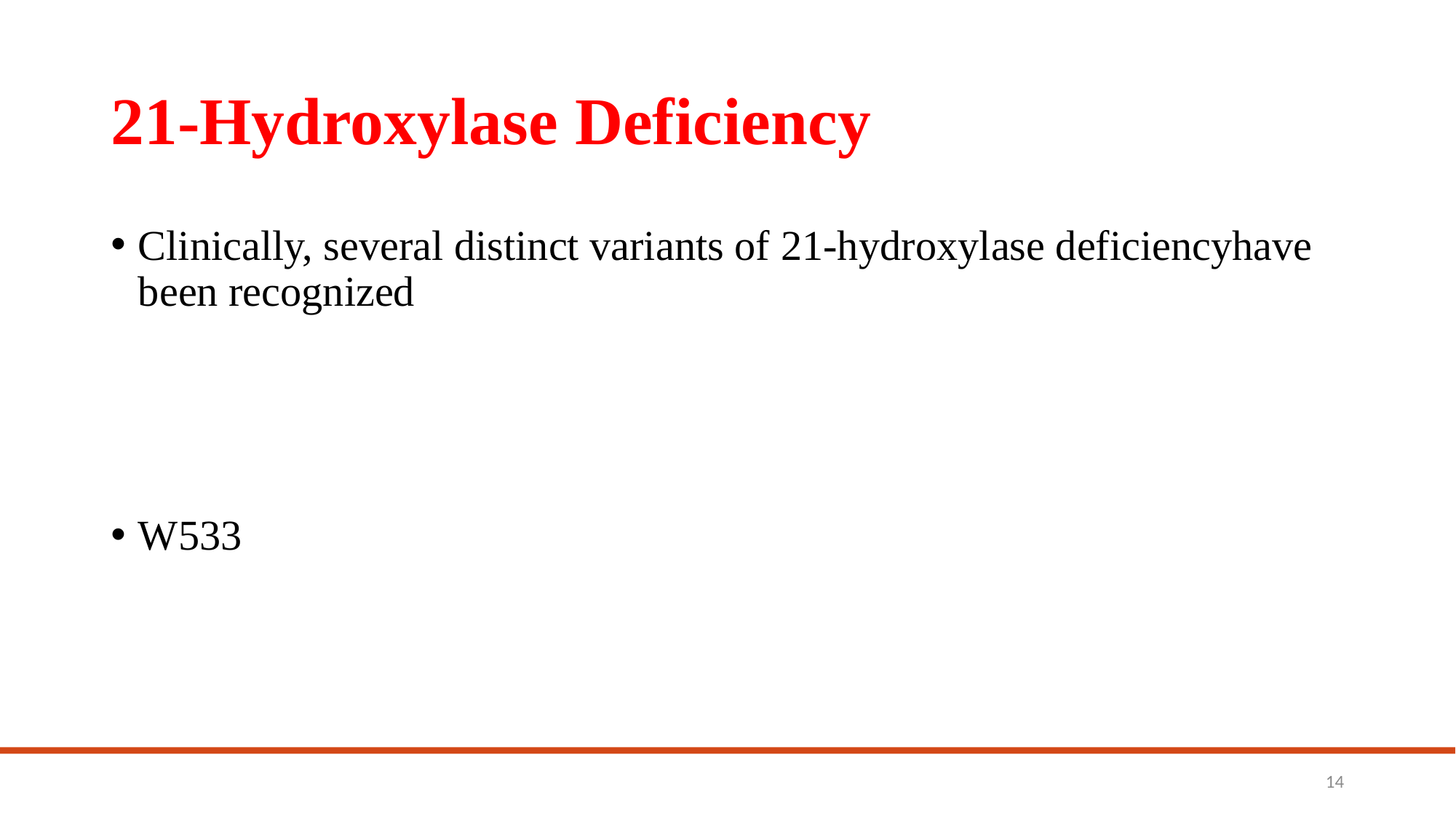

# 21-Hydroxylase Deficiency
Clinically, several distinct variants of 21-hydroxylase deficiencyhave been recognized

W533
14